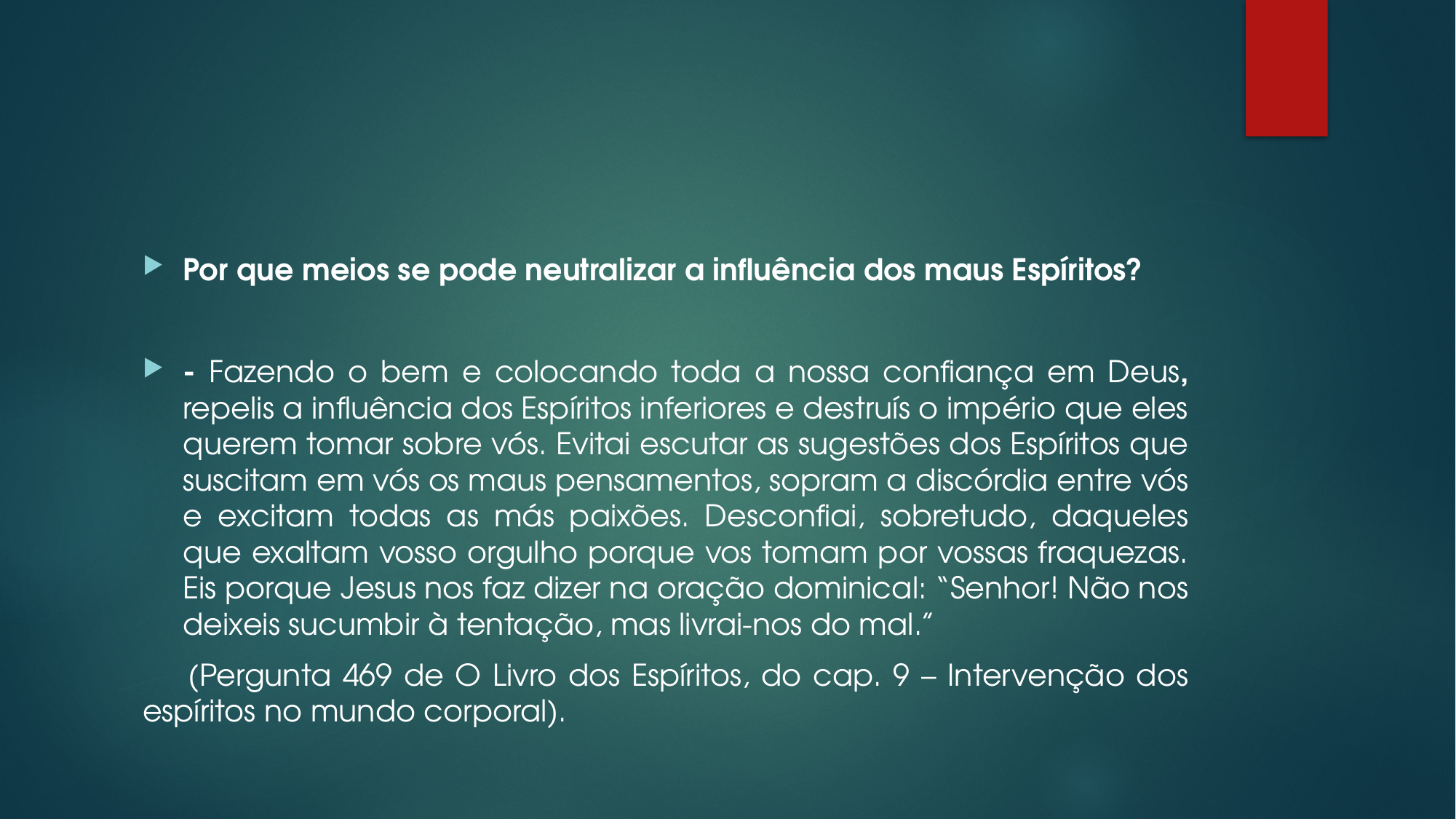

#
Por que meios se pode neutralizar a influência dos maus Espíritos?

- Fazendo o bem e colocando toda a nossa confiança em Deus, repelis a influência dos Espíritos inferiores e destruís o império que eles querem tomar sobre vós. Evitai escutar as sugestões dos Espíritos que suscitam em vós os maus pensamentos, sopram a discórdia entre vós e excitam todas as más paixões. Desconfiai, sobretudo, daqueles que exaltam vosso orgulho porque vos tomam por vossas fraquezas. Eis porque Jesus nos faz dizer na oração dominical: “Senhor! Não nos deixeis sucumbir à tentação, mas livrai-nos do mal.”
    (Pergunta 469 de O Livro dos Espíritos, do cap. 9 – Intervenção dos espíritos no mundo corporal).